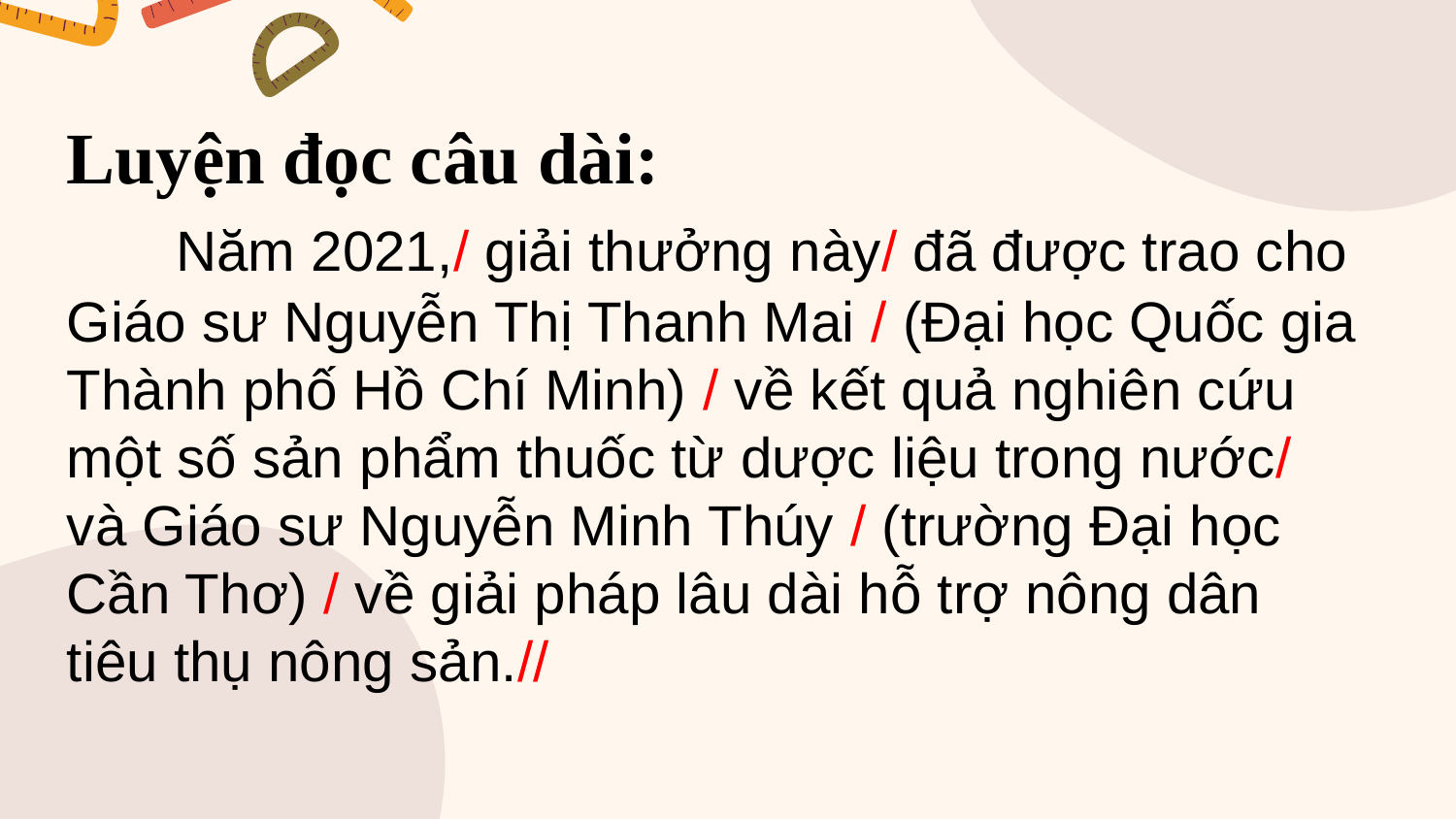

Luyện đọc câu dài:
      Năm 2021,/ giải thưởng này/ đã được trao cho Giáo sư Nguyễn Thị Thanh Mai / (Đại học Quốc gia Thành phố Hồ Chí Minh) / về kết quả nghiên cứu một số sản phẩm thuốc từ dược liệu trong nước/ và Giáo sư Nguyễn Minh Thúy / (trường Đại học Cần Thơ) / về giải pháp lâu dài hỗ trợ nông dân tiêu thụ nông sản.//